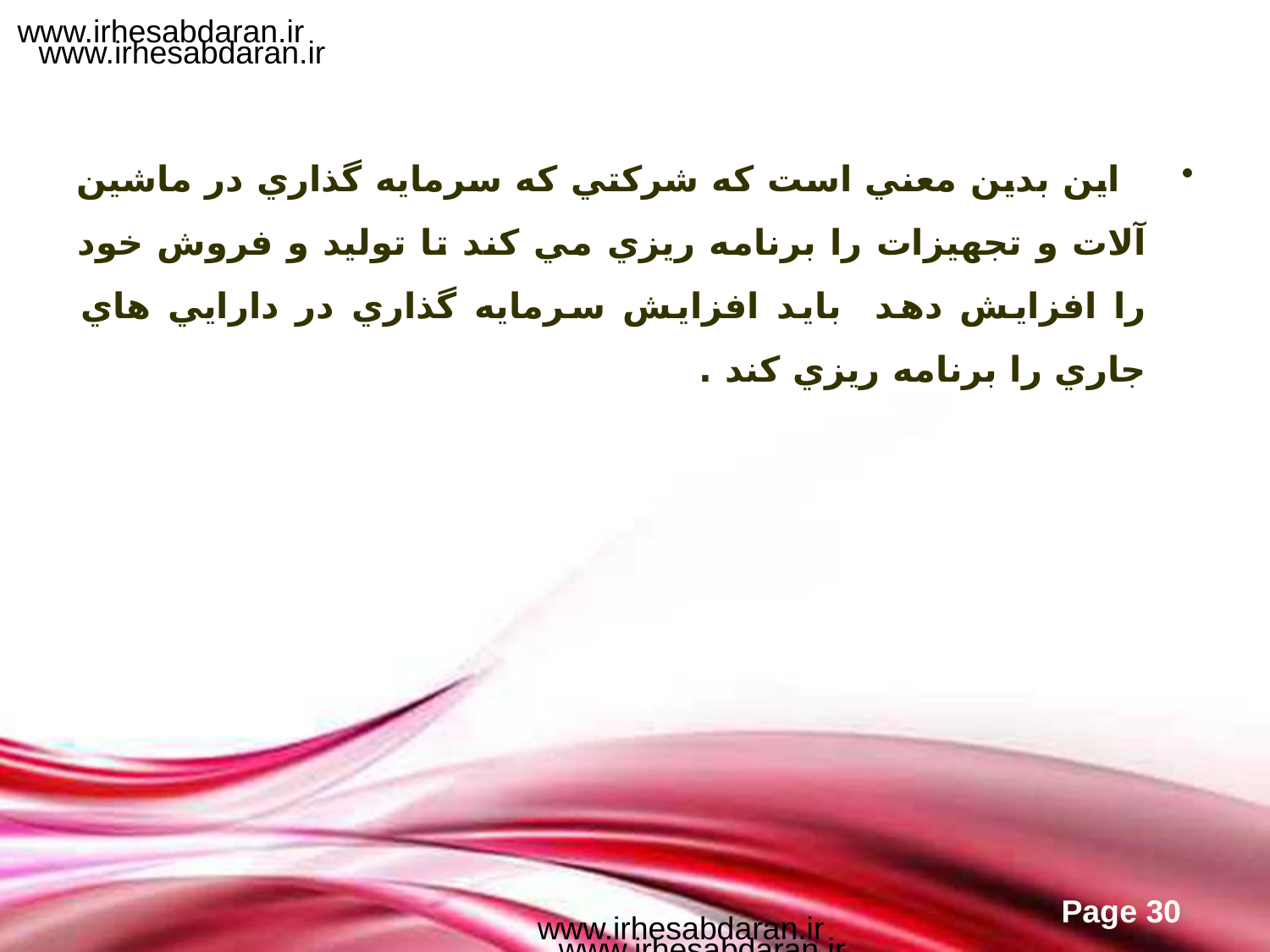

www.irhesabdaran.ir
www.irhesabdaran.ir
  اين بدين معني است كه شركتي كه سرمايه گذاري در ماشين آلات و تجهيزات را برنامه ريزي مي كند تا توليد و فروش خود را افزايش دهد  بايد افزايش سرمايه گذاري در دارايي هاي جاري را برنامه ريزي كند .

www.irhesabdaran.ir
www.irhesabdaran.ir